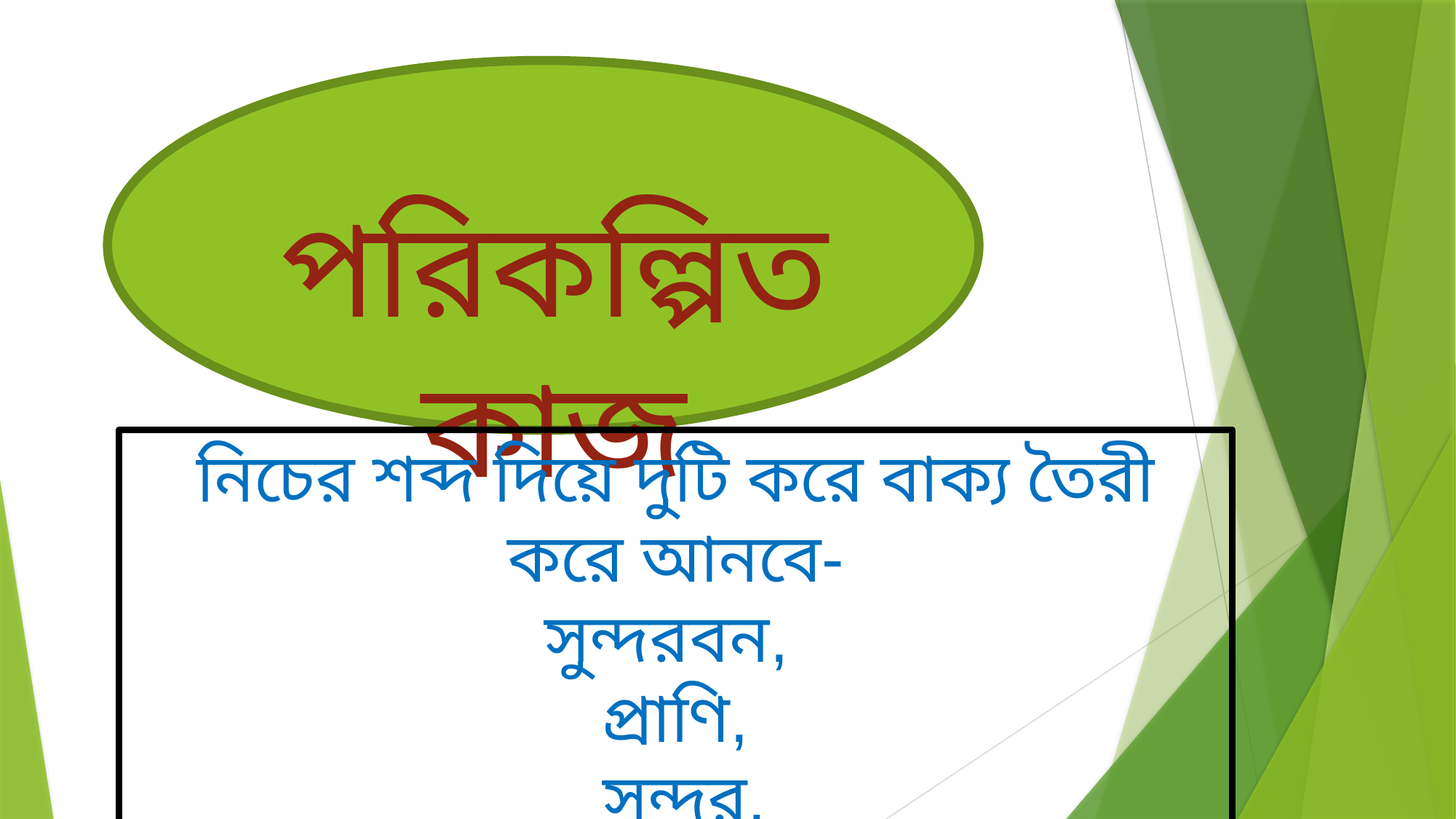

পরিকল্পিত কাজ
নিচের শব্দ দিয়ে দুটি করে বাক্য তৈরী করে আনবে-
সুন্দরবন,
প্রাণি,
 সুন্দর,